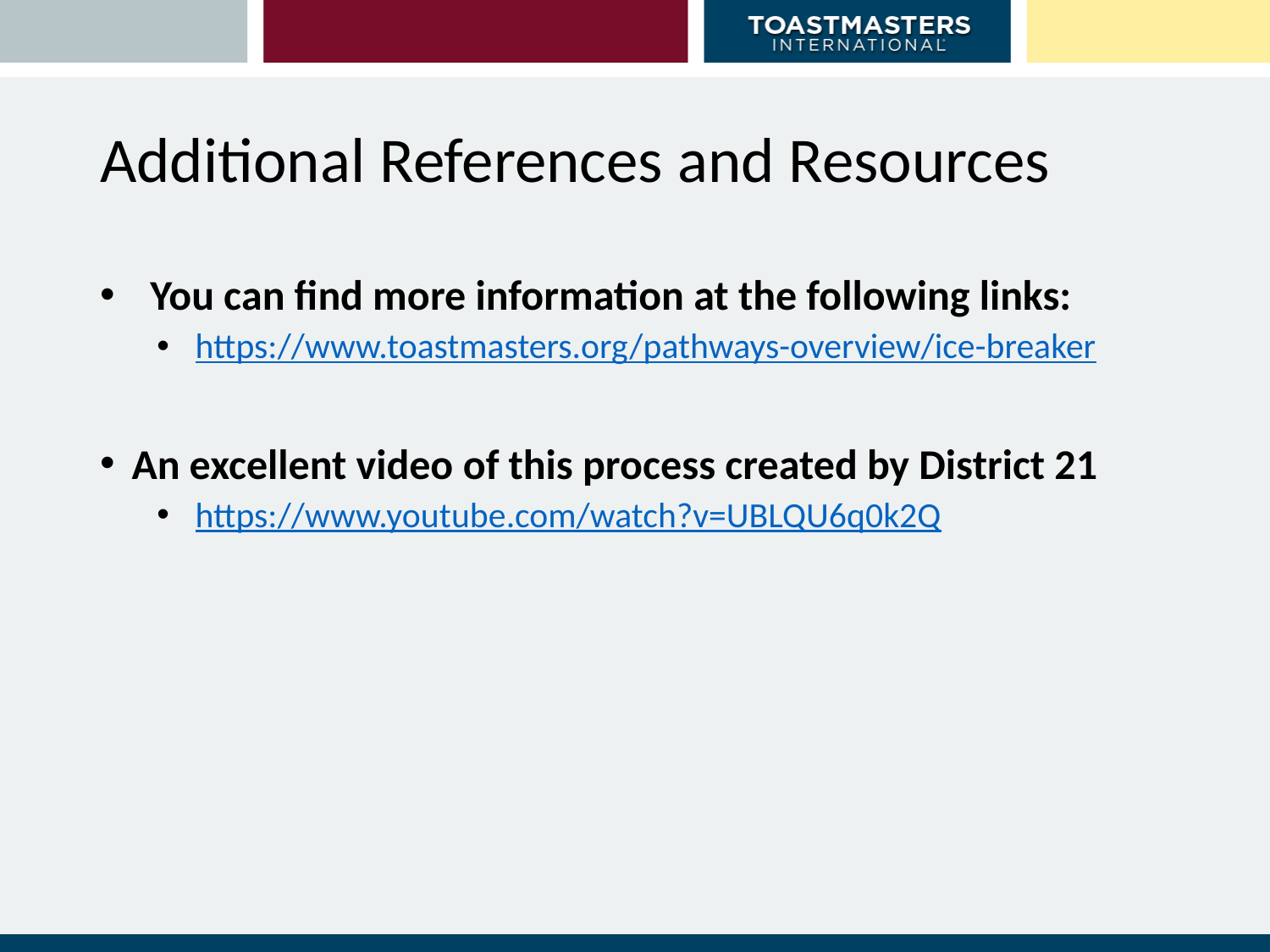

# Additional References and Resources
You can find more information at the following links:
https://www.toastmasters.org/pathways-overview/ice-breaker

An excellent video of this process created by District 21
https://www.youtube.com/watch?v=UBLQU6q0k2Q